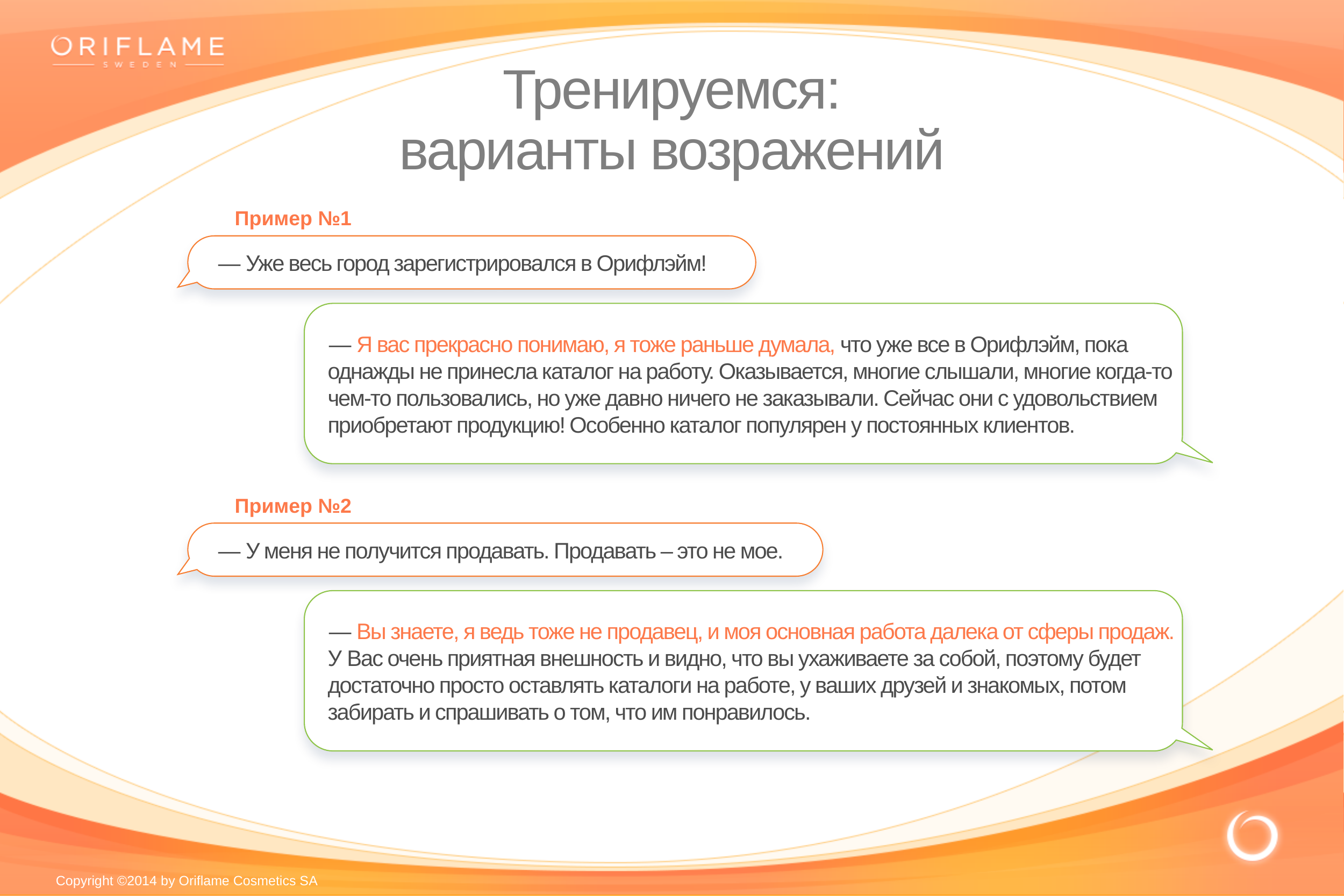

Тренируемся:
варианты возражений
Пример №1
— Уже весь город зарегистрировался в Орифлэйм!
— Я вас прекрасно понимаю, я тоже раньше думала, что уже все в Орифлэйм, пока однажды не принесла каталог на работу. Оказывается, многие слышали, многие когда-то чем-то пользовались, но уже давно ничего не заказывали. Сейчас они с удовольствием приобретают продукцию! Особенно каталог популярен у постоянных клиентов.
Пример №2
— У меня не получится продавать. Продавать – это не мое.
— Вы знаете, я ведь тоже не продавец, и моя основная работа далека от сферы продаж. У Вас очень приятная внешность и видно, что вы ухаживаете за собой, поэтому будет достаточно просто оставлять каталоги на работе, у ваших друзей и знакомых, потом забирать и спрашивать о том, что им понравилось.